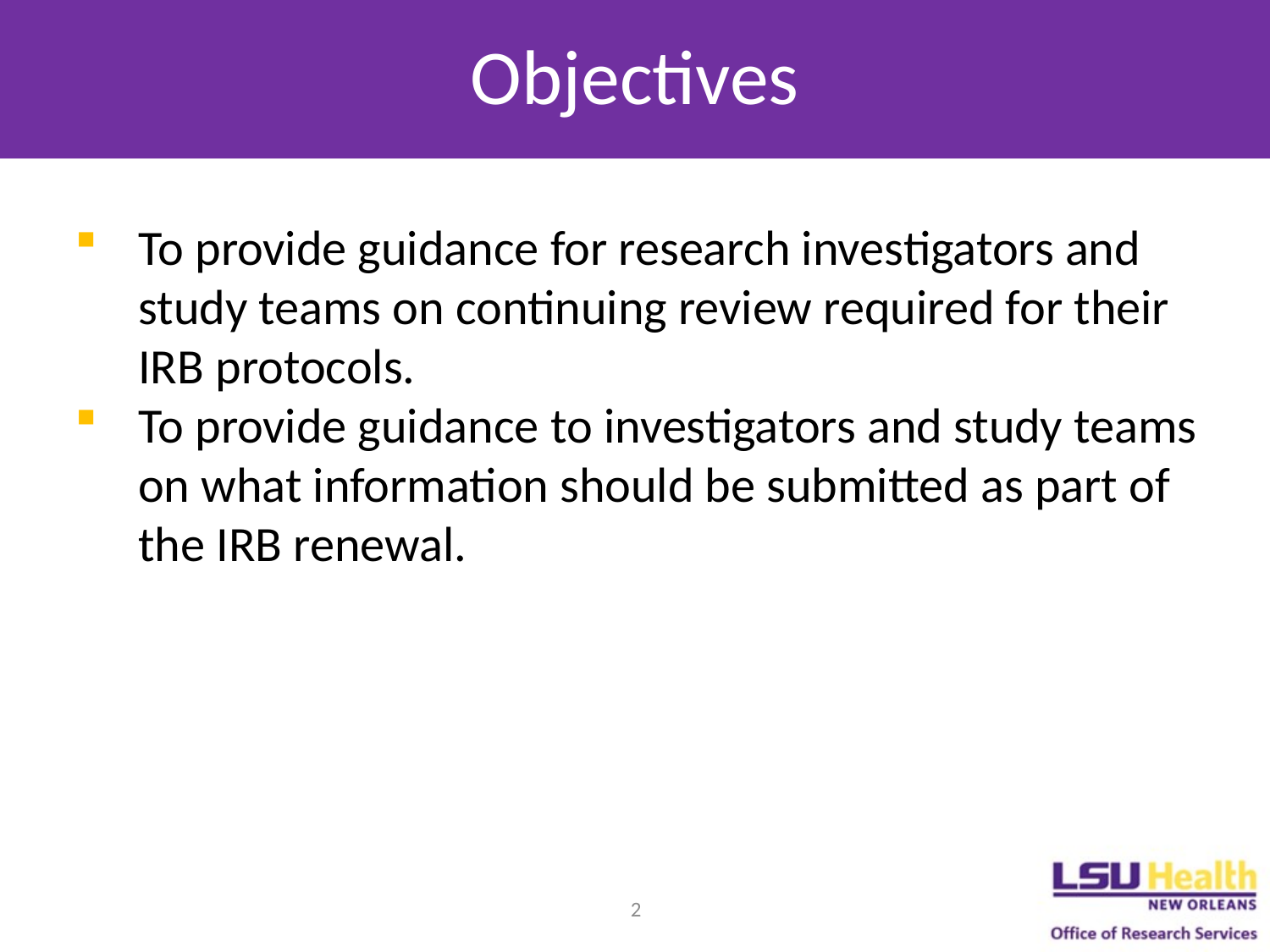

# Objectives
To provide guidance for research investigators and study teams on continuing review required for their IRB protocols.
To provide guidance to investigators and study teams on what information should be submitted as part of the IRB renewal.

2